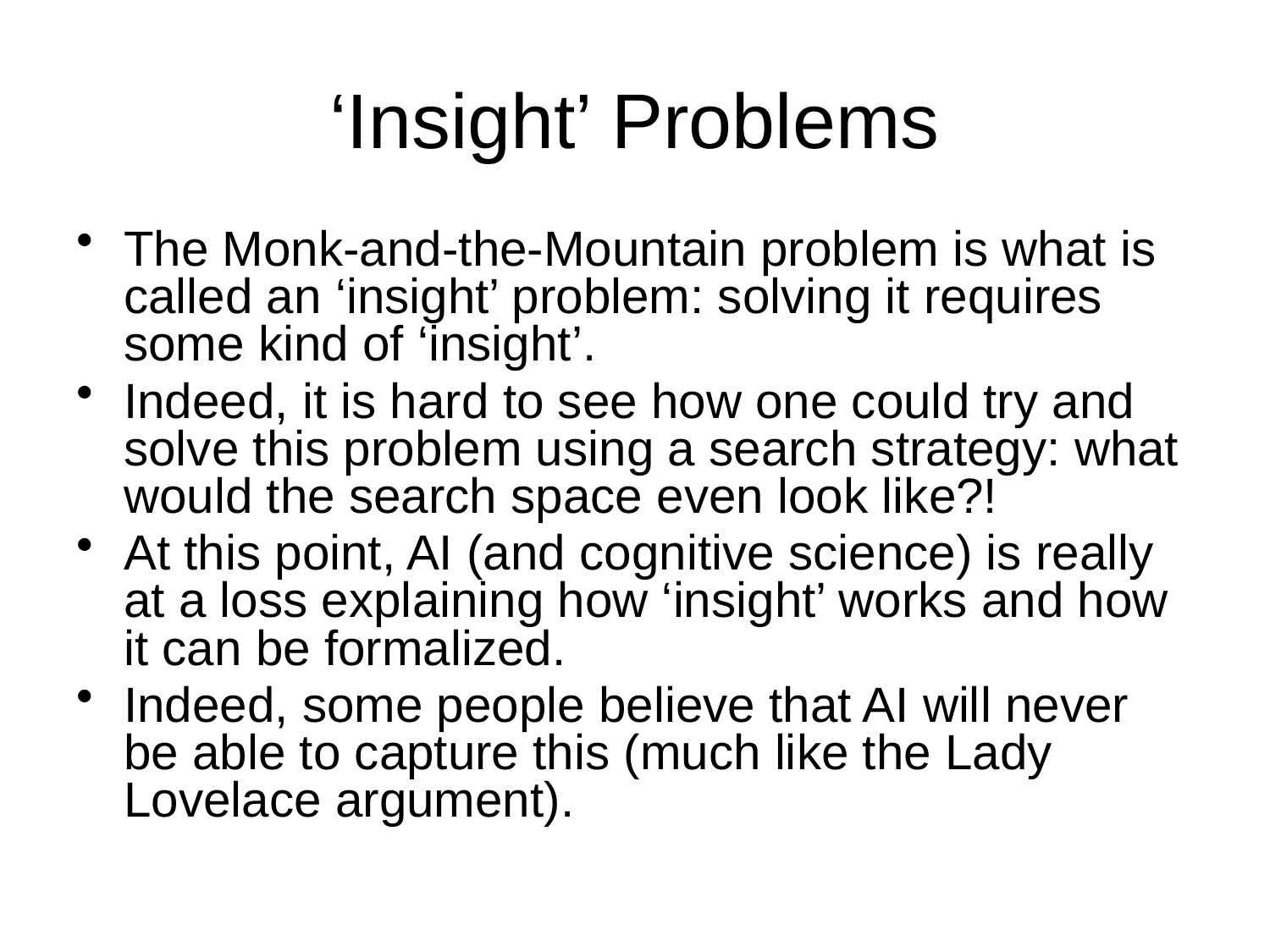

# ‘Insight’ Problems
The Monk-and-the-Mountain problem is what is called an ‘insight’ problem: solving it requires some kind of ‘insight’.
Indeed, it is hard to see how one could try and solve this problem using a search strategy: what would the search space even look like?!
At this point, AI (and cognitive science) is really at a loss explaining how ‘insight’ works and how it can be formalized.
Indeed, some people believe that AI will never be able to capture this (much like the Lady Lovelace argument).